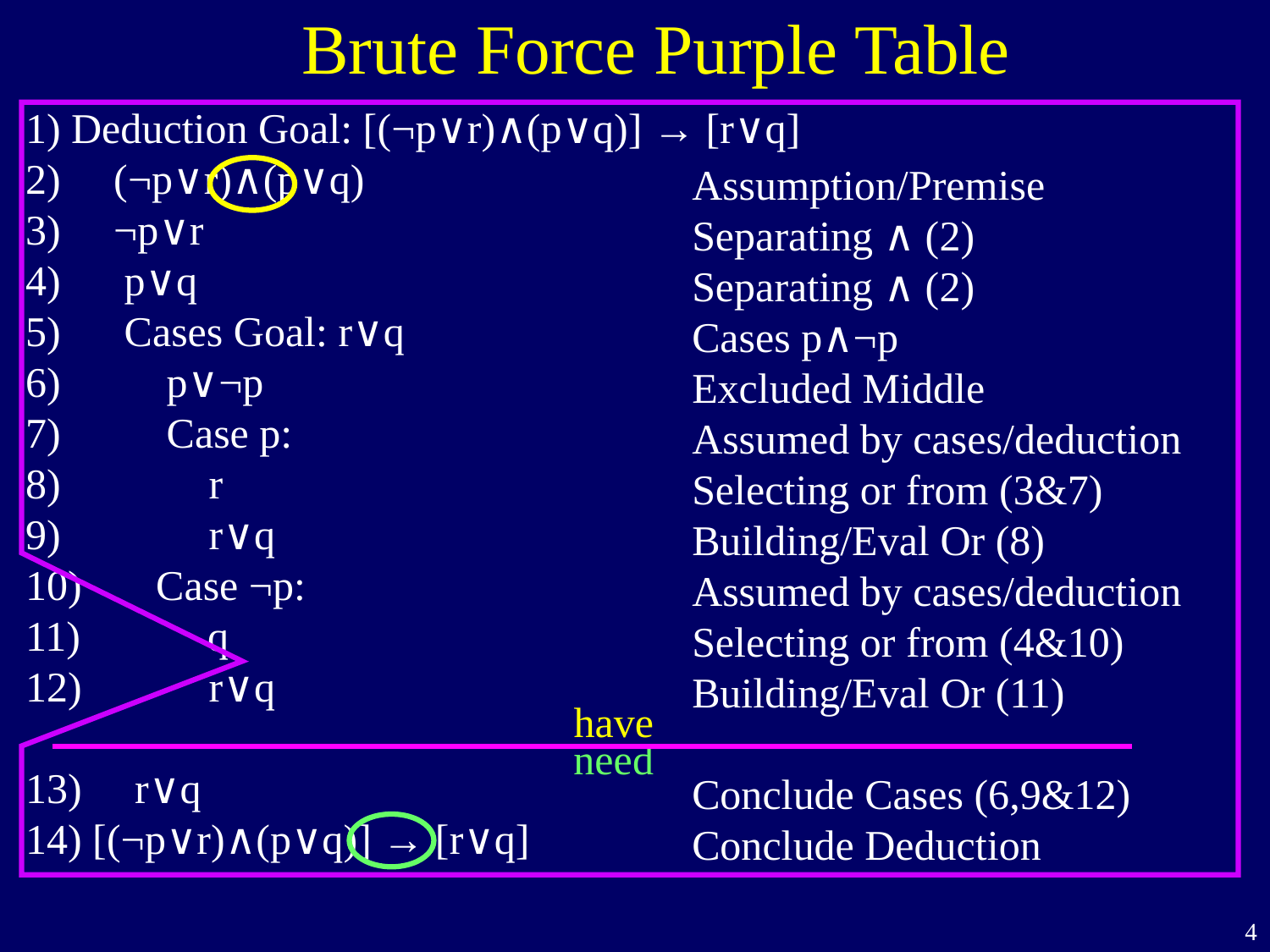

Brute Force Purple Table

1) Deduction Goal: [(¬p∨r)∧(p∨q)] → [r∨q]
2)     (¬p∨r)∧(p∨q)
3)     ¬p∨r
4)      p∨q
5)      Cases Goal: r∨q
6)          p∨¬p
7)          Case p:
8)              r
9)              r∨q
10)       Case ¬p:
11)            q
12)            r∨q

13)     r∨q
14) [(¬p∨r)∧(p∨q)] → [r∨q]

Assumption/Premise
Separating ∧ (2)
Separating ∧ (2)
Cases p∧¬p
Excluded Middle
Assumed by cases/deduction
Selecting or from (3&7)
Building/Eval Or (8)
Assumed by cases/deduction
Selecting or from (4&10)
Building/Eval Or (11)

Conclude Cases (6,9&12)
Conclude Deduction

have
need